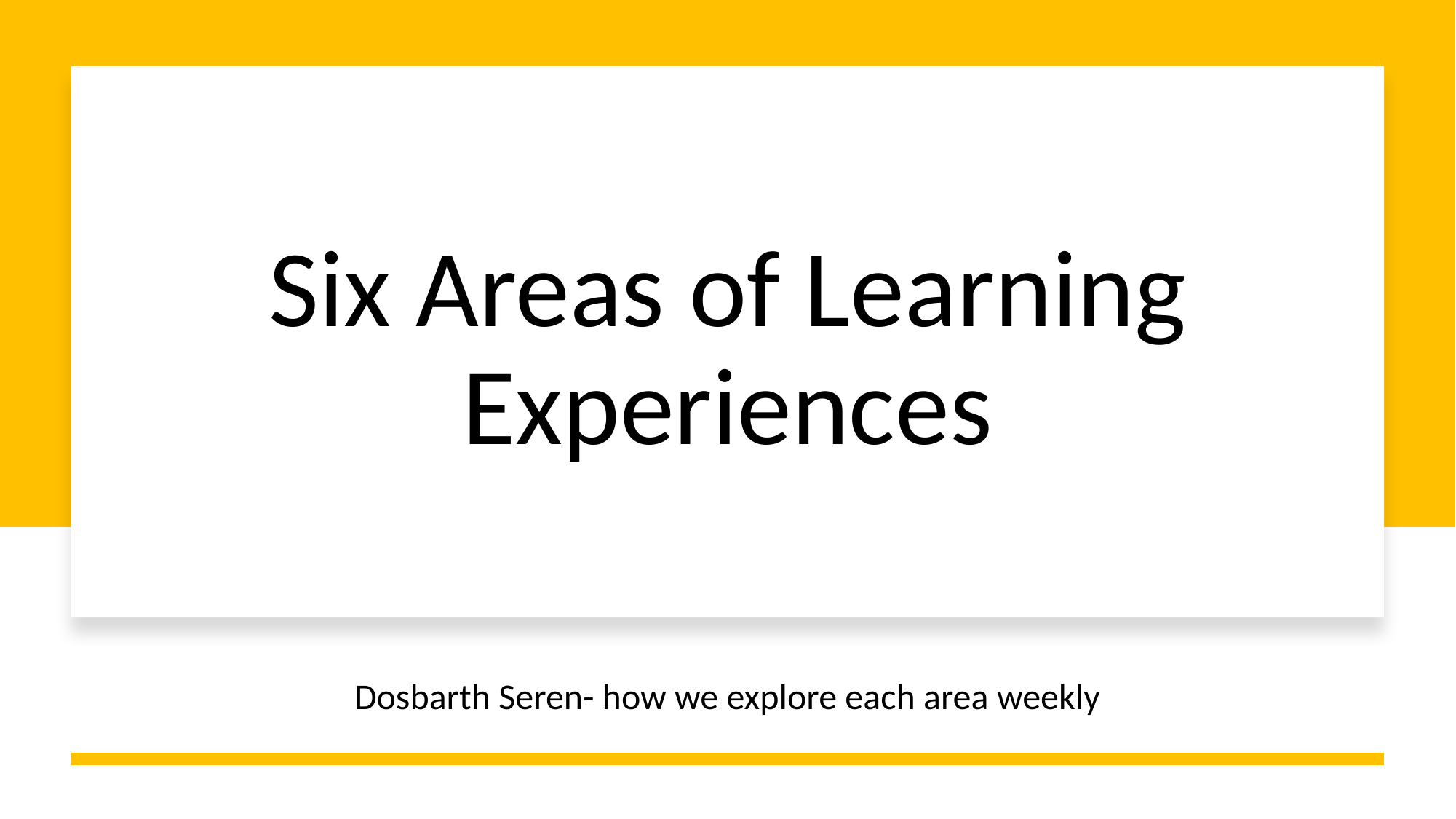

# Six Areas of Learning Experiences
Dosbarth Seren- how we explore each area weekly